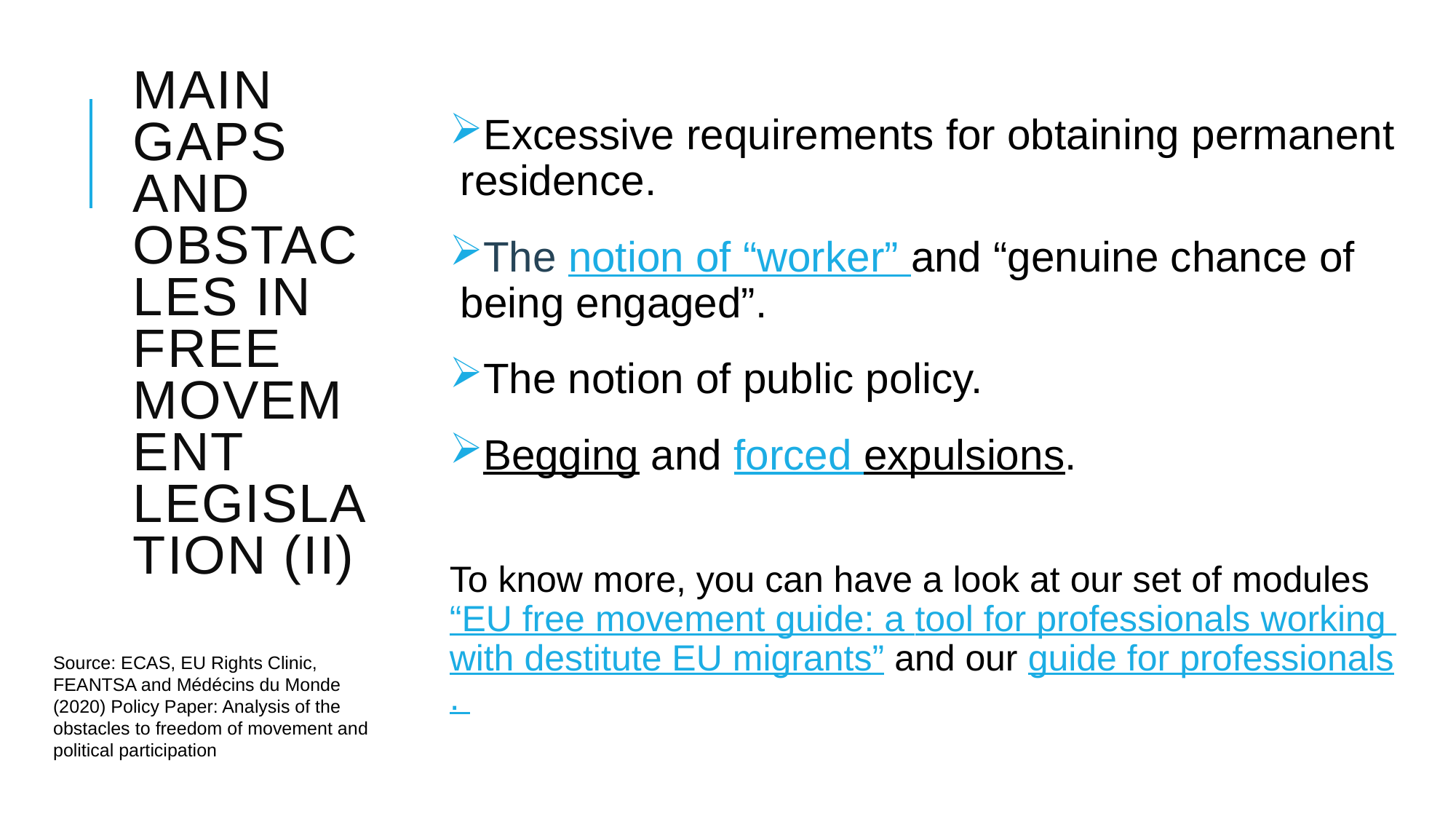

# Main gaps and obstacles in free movement legislation (II)
Excessive requirements for obtaining permanent residence.
The notion of “worker” and “genuine chance of being engaged”.
The notion of public policy.
Begging and forced expulsions.

To know more, you can have a look at our set of modules “EU free movement guide: a tool for professionals working with destitute EU migrants” and our guide for professionals.
Source: ECAS, EU Rights Clinic, FEANTSA and Médécins du Monde (2020) Policy Paper: Analysis of the obstacles to freedom of movement and political participation